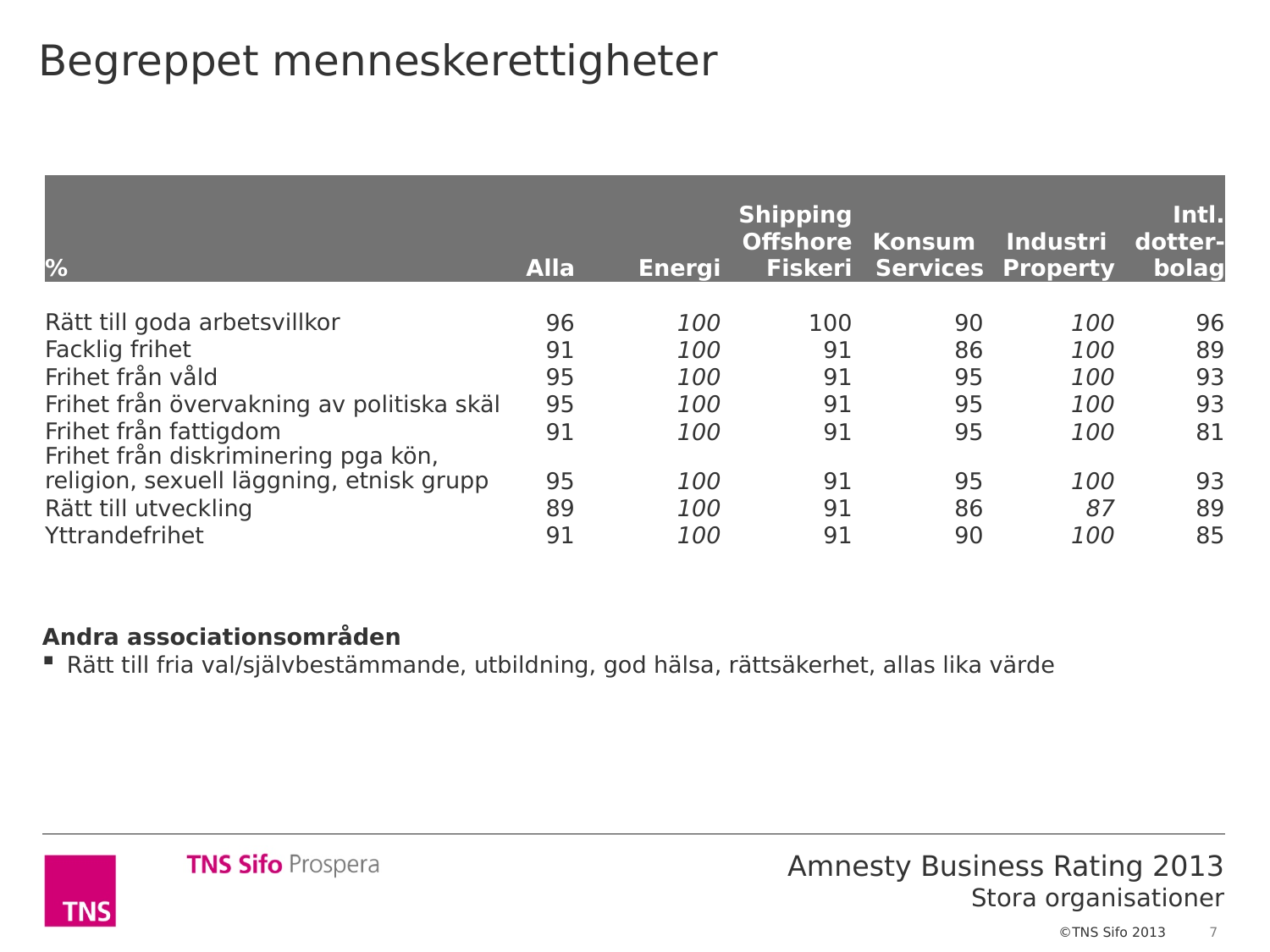

Begreppet menneskerettigheter

| % | Alla | Energi | Shipping Offshore Fiskeri | Konsum Services | Industri Property | Intl. dotter- bolag |
| --- | --- | --- | --- | --- | --- | --- |
|  |  |  |  |  |  |  |
| Rätt till goda arbetsvillkor | 96 | 100 | 100 | 90 | 100 | 96 |
| Facklig frihet | 91 | 100 | 91 | 86 | 100 | 89 |
| Frihet från våld | 95 | 100 | 91 | 95 | 100 | 93 |
| Frihet från övervakning av politiska skäl | 95 | 100 | 91 | 95 | 100 | 93 |
| Frihet från fattigdom | 91 | 100 | 91 | 95 | 100 | 81 |
| Frihet från diskriminering pga kön, religion, sexuell läggning, etnisk grupp | 95 | 100 | 91 | 95 | 100 | 93 |
| Rätt till utveckling | 89 | 100 | 91 | 86 | 87 | 89 |
| Yttrandefrihet | 91 | 100 | 91 | 90 | 100 | 85 |
Andra associationsområden
Rätt till fria val/självbestämmande, utbildning, god hälsa, rättsäkerhet, allas lika värde